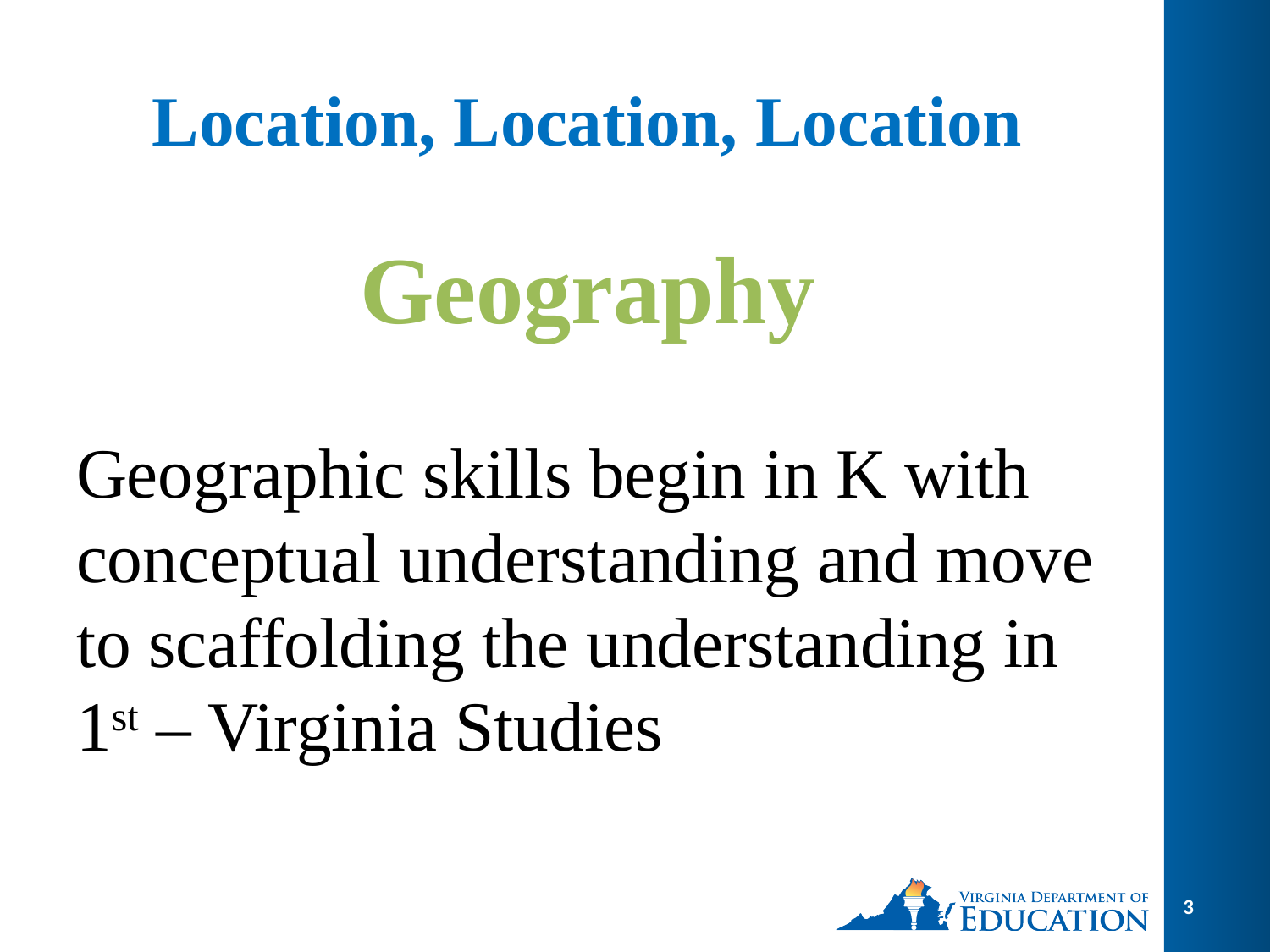

# Location, Location, Location
Geography

Geographic skills begin in K with
conceptual understanding and move to scaffolding the understanding in 1st – Virginia Studies
3